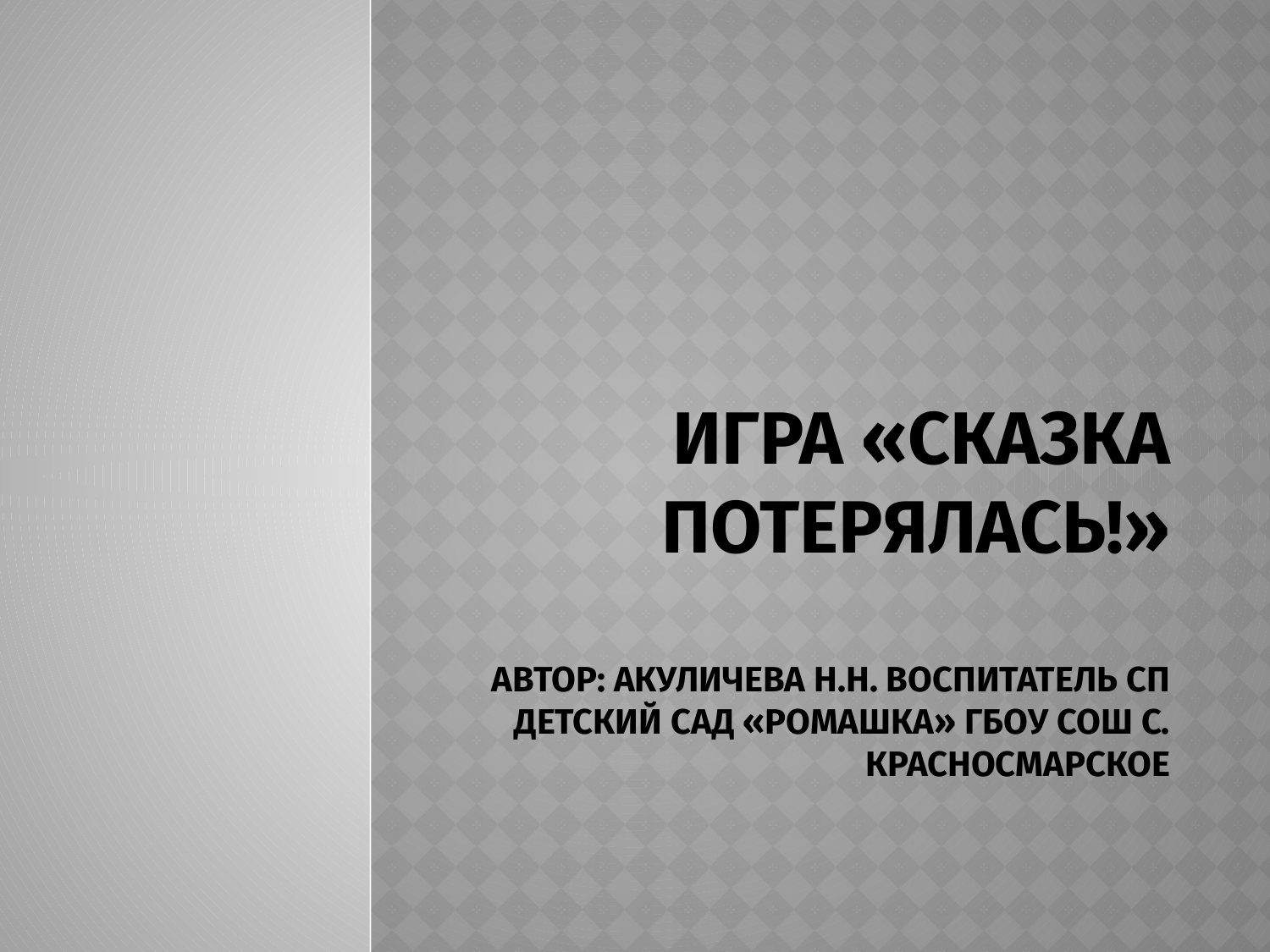

# Игра «СКАЗКА ПОТЕрЯЛАСЬ!» автор: Акуличева Н.Н. воспитатель СП детский сад «Ромашка» ГБОУ СОШ с. Красносмарское